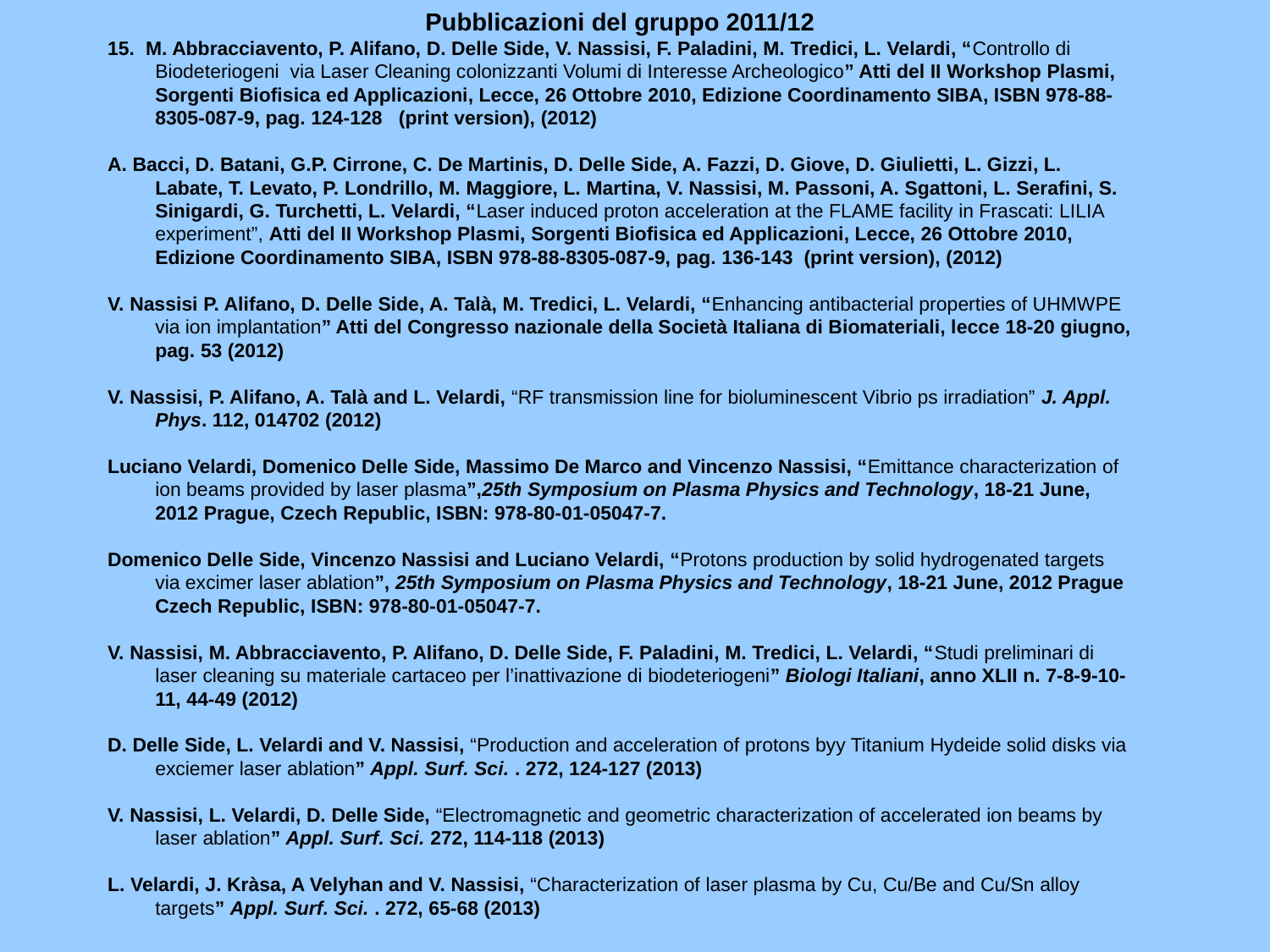

Pubblicazioni del gruppo 2011/12
15.  M. Abbracciavento, P. Alifano, D. Delle Side, V. Nassisi, F. Paladini, M. Tredici, L. Velardi, “Controllo di Biodeteriogeni  via Laser Cleaning colonizzanti Volumi di Interesse Archeologico” Atti del II Workshop Plasmi, Sorgenti Biofisica ed Applicazioni, Lecce, 26 Ottobre 2010, Edizione Coordinamento SIBA, ISBN 978-88-8305-087-9, pag. 124-128   (print version), (2012)

A. Bacci, D. Batani, G.P. Cirrone, C. De Martinis, D. Delle Side, A. Fazzi, D. Giove, D. Giulietti, L. Gizzi, L. Labate, T. Levato, P. Londrillo, M. Maggiore, L. Martina, V. Nassisi, M. Passoni, A. Sgattoni, L. Serafini, S. Sinigardi, G. Turchetti, L. Velardi, “Laser induced proton acceleration at the FLAME facility in Frascati: LILIA experiment”, Atti del II Workshop Plasmi, Sorgenti Biofisica ed Applicazioni, Lecce, 26 Ottobre 2010, Edizione Coordinamento SIBA, ISBN 978-88-8305-087-9, pag. 136-143  (print version), (2012)

V. Nassisi P. Alifano, D. Delle Side, A. Talà, M. Tredici, L. Velardi, “Enhancing antibacterial properties of UHMWPE via ion implantation” Atti del Congresso nazionale della Società Italiana di Biomateriali, lecce 18-20 giugno, pag. 53 (2012)

V. Nassisi, P. Alifano, A. Talà and L. Velardi, “RF transmission line for bioluminescent Vibrio ps irradiation” J. Appl. Phys. 112, 014702 (2012)

Luciano Velardi, Domenico Delle Side, Massimo De Marco and Vincenzo Nassisi, “Emittance characterization of ion beams provided by laser plasma”,25th Symposium on Plasma Physics and Technology, 18-21 June, 2012 Prague, Czech Republic, ISBN: 978-80-01-05047-7.

Domenico Delle Side, Vincenzo Nassisi and Luciano Velardi, “Protons production by solid hydrogenated targets via excimer laser ablation”, 25th Symposium on Plasma Physics and Technology, 18-21 June, 2012 Prague Czech Republic, ISBN: 978-80-01-05047-7.

V. Nassisi, M. Abbracciavento, P. Alifano, D. Delle Side, F. Paladini, M. Tredici, L. Velardi, “Studi preliminari di laser cleaning su materiale cartaceo per l’inattivazione di biodeteriogeni” Biologi Italiani, anno XLII n. 7-8-9-10-11, 44-49 (2012)

D. Delle Side, L. Velardi and V. Nassisi, “Production and acceleration of protons byy Titanium Hydeide solid disks via exciemer laser ablation” Appl. Surf. Sci. . 272, 124-127 (2013)

V. Nassisi, L. Velardi, D. Delle Side, “Electromagnetic and geometric characterization of accelerated ion beams by laser ablation” Appl. Surf. Sci. 272, 114-118 (2013)

L. Velardi, J. Kràsa, A Velyhan and V. Nassisi, “Characterization of laser plasma by Cu, Cu/Be and Cu/Sn alloy targets” Appl. Surf. Sci. . 272, 65-68 (2013)